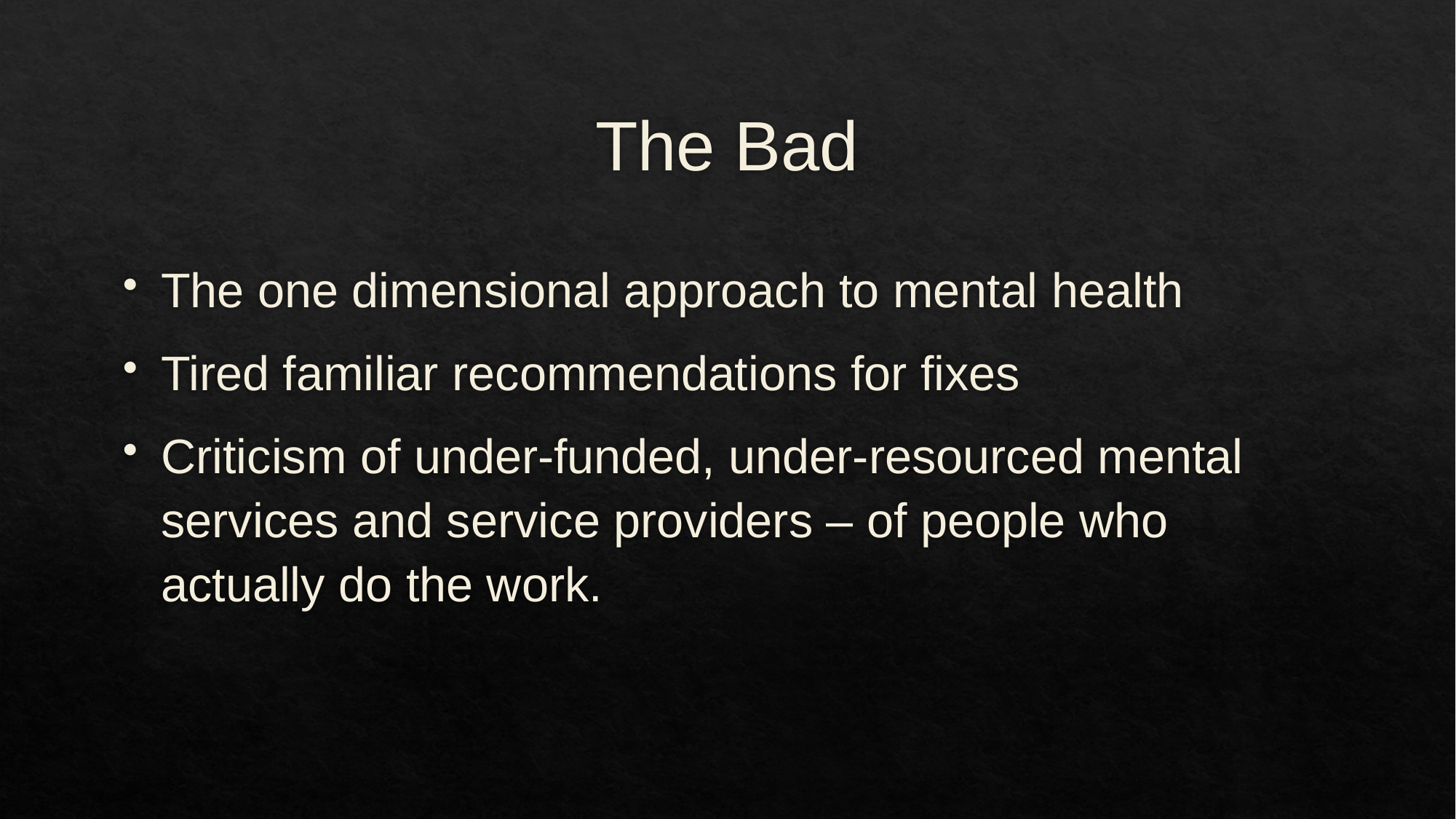

# The Bad
The one dimensional approach to mental health
Tired familiar recommendations for fixes
Criticism of under-funded, under-resourced mental services and service providers – of people who actually do the work.